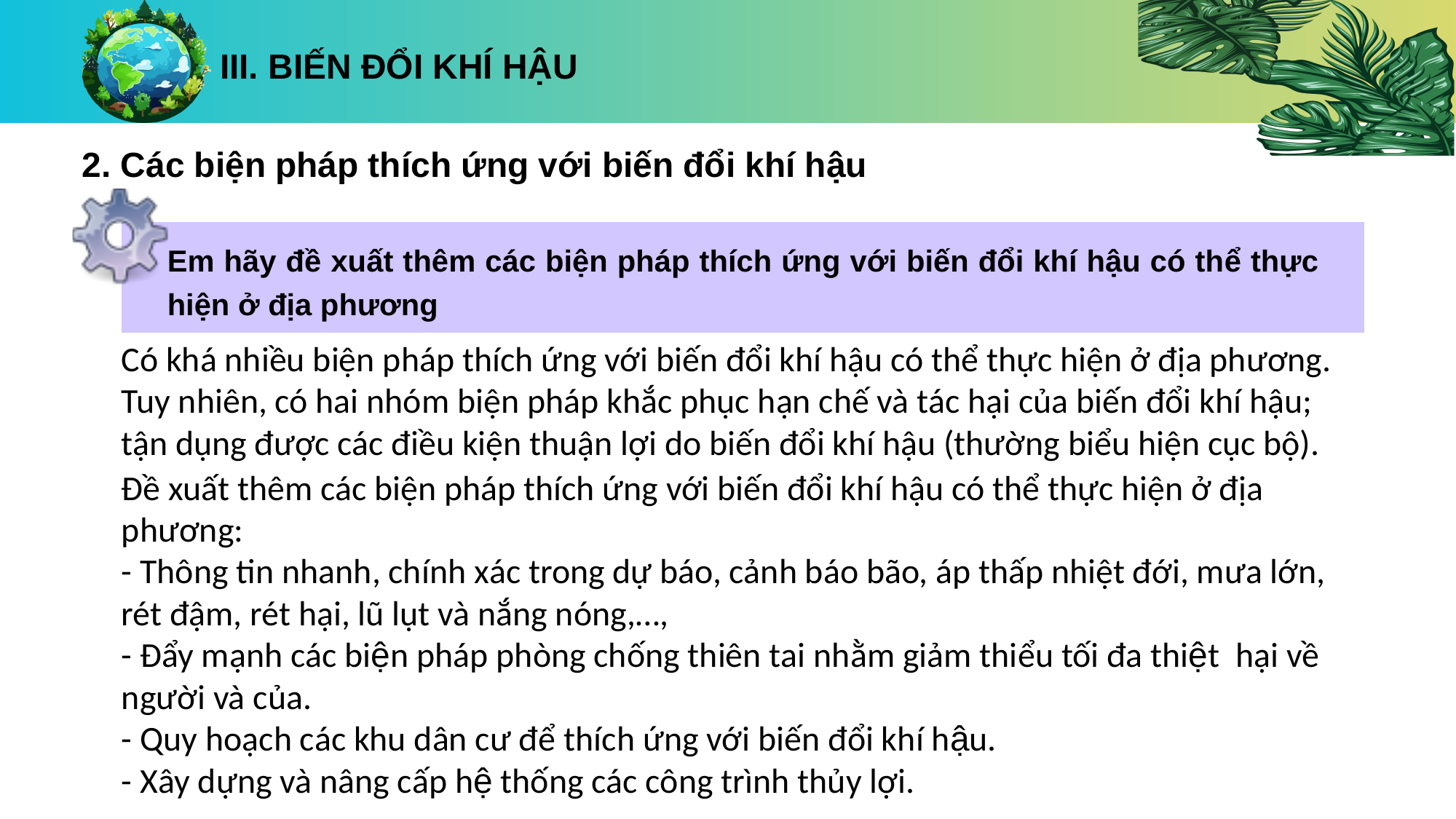

III. BIẾN ĐỔI KHÍ HẬU
2. Các biện pháp thích ứng với biến đổi khí hậu

Em hãy đề xuất thêm các biện pháp thích ứng với biến đổi khí hậu có thể thực hiện ở địa phương
Có khá nhiều biện pháp thích ứng với biến đổi khí hậu có thể thực hiện ở địa phương. Tuy nhiên, có hai nhóm biện pháp khắc phục hạn chế và tác hại của biến đổi khí hậu; tận dụng được các điều kiện thuận lợi do biến đổi khí hậu (thường biểu hiện cục bộ).
Đề xuất thêm các biện pháp thích ứng với biến đổi khí hậu có thể thực hiện ở địa phương:
- Thông tin nhanh, chính xác trong dự báo, cảnh báo bão, áp thấp nhiệt đới, mưa lớn, rét đậm, rét hại, lũ lụt và nắng nóng,…,
- Đẩy mạnh các biện pháp phòng chống thiên tai nhằm giảm thiểu tối đa thiệt  hại về người và của.
- Quy hoạch các khu dân cư để thích ứng với biến đổi khí hậu.
- Xây dựng và nâng cấp hệ thống các công trình thủy lợi.